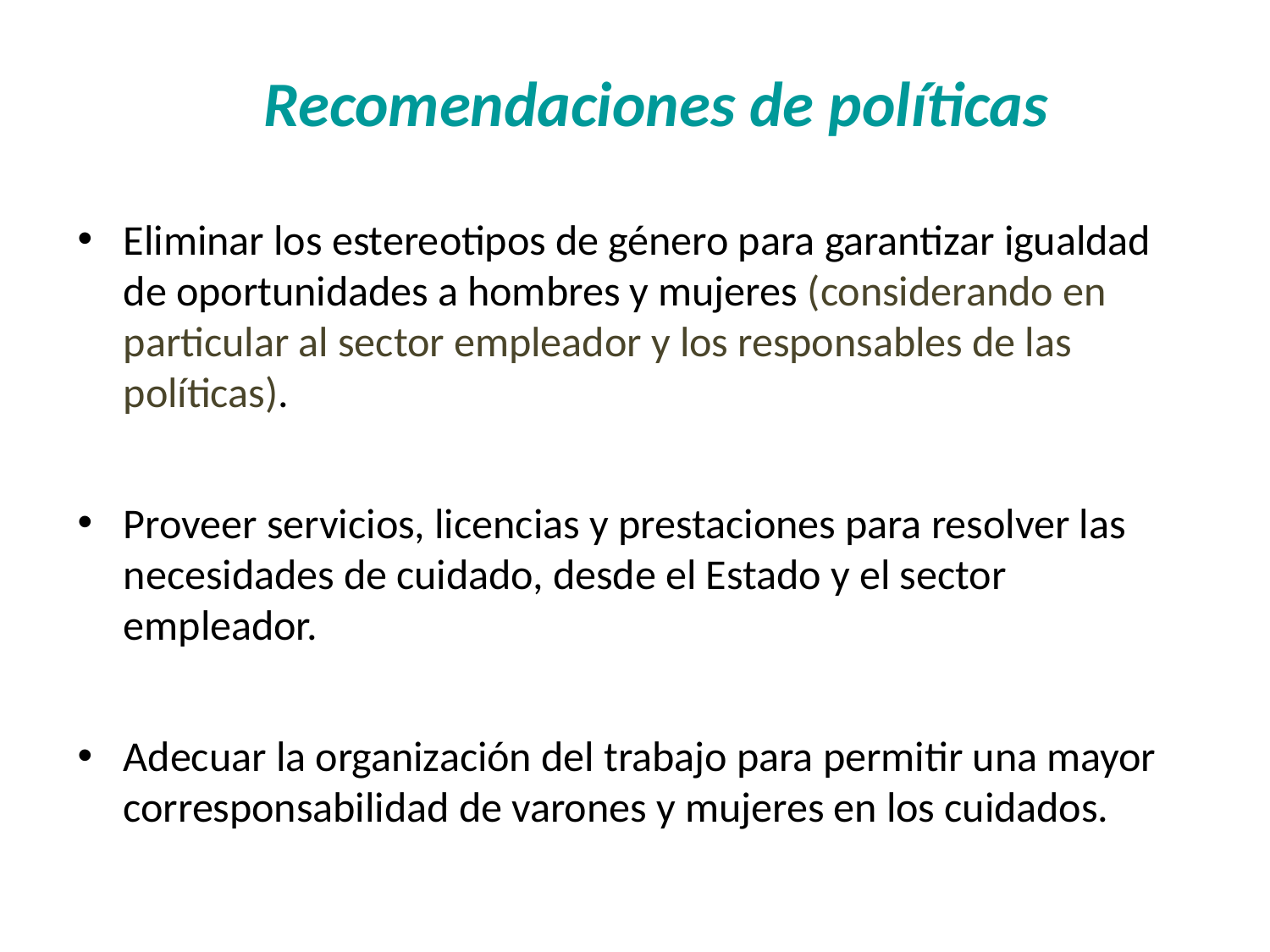

Recomendaciones de políticas
Eliminar los estereotipos de género para garantizar igualdad de oportunidades a hombres y mujeres (considerando en particular al sector empleador y los responsables de las políticas).

Proveer servicios, licencias y prestaciones para resolver las necesidades de cuidado, desde el Estado y el sector empleador.

Adecuar la organización del trabajo para permitir una mayor corresponsabilidad de varones y mujeres en los cuidados.